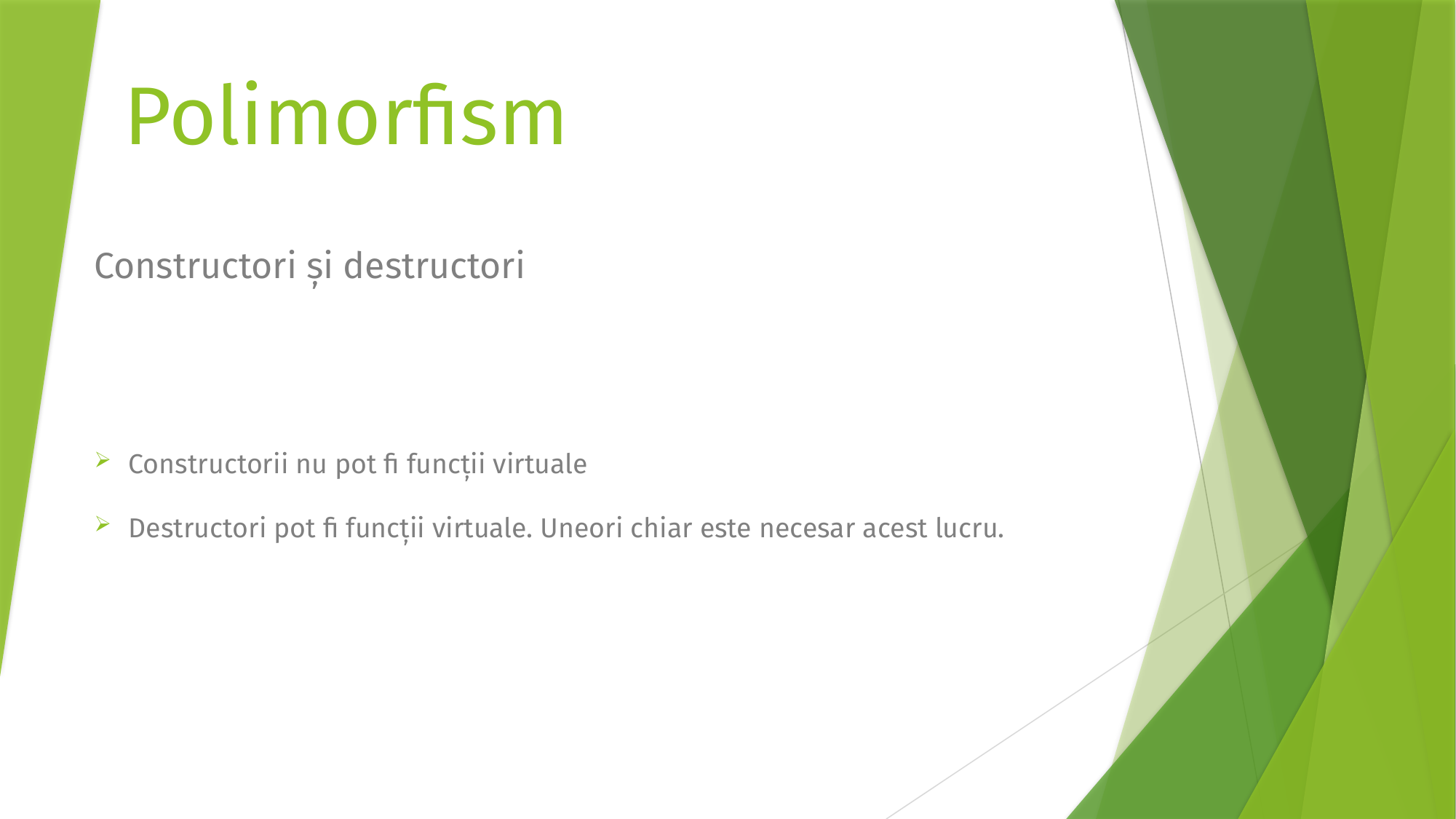

# Polimorfism

Constructori și destructori

Constructorii nu pot fi funcții virtuale
Destructori pot fi funcții virtuale. Uneori chiar este necesar acest lucru.